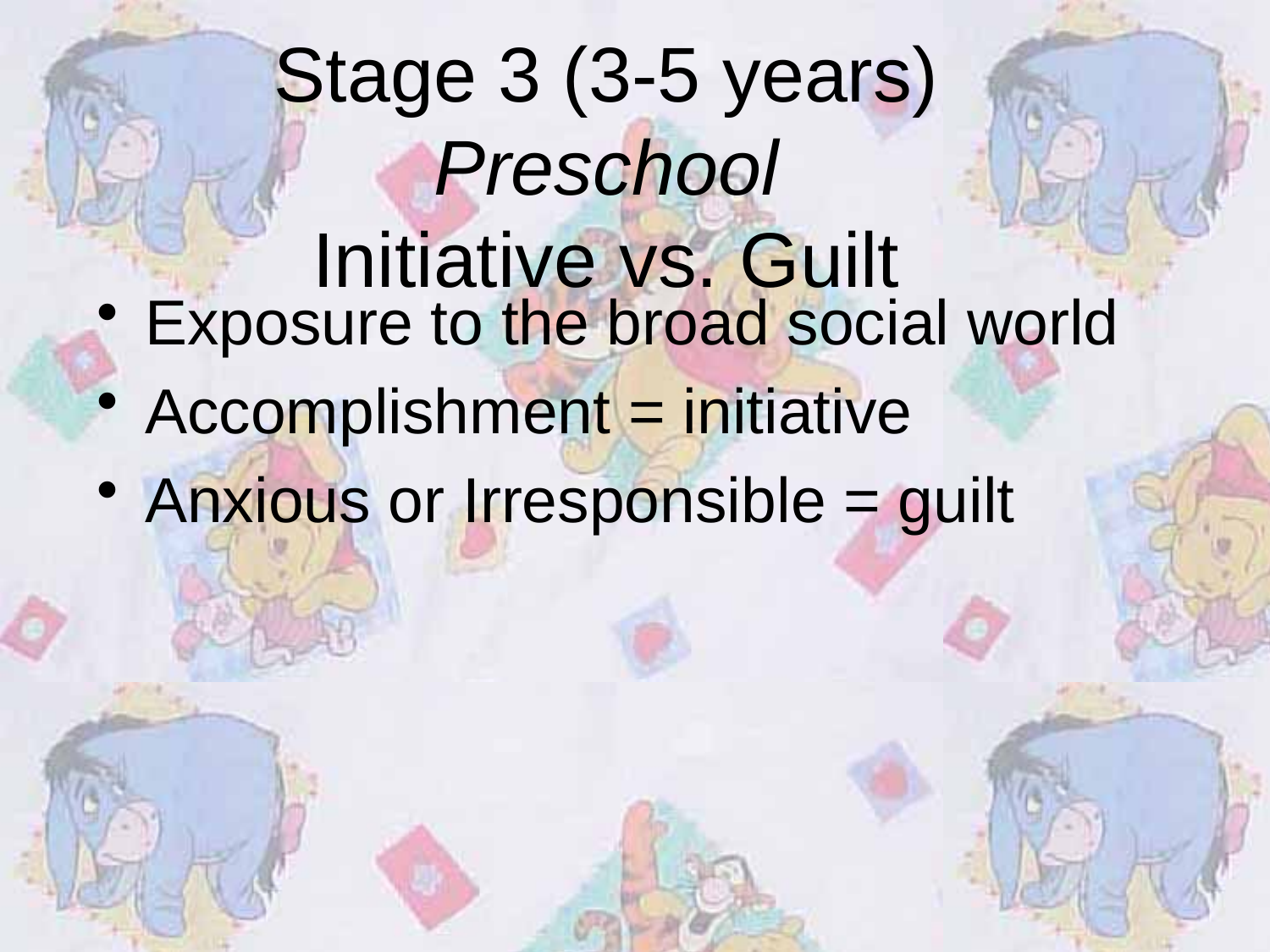

# Stage 3 (3-5 years) Preschool Initiative vs. Guilt
Exposure to the broad social world
Accomplishment = initiative
Anxious or Irresponsible = guilt